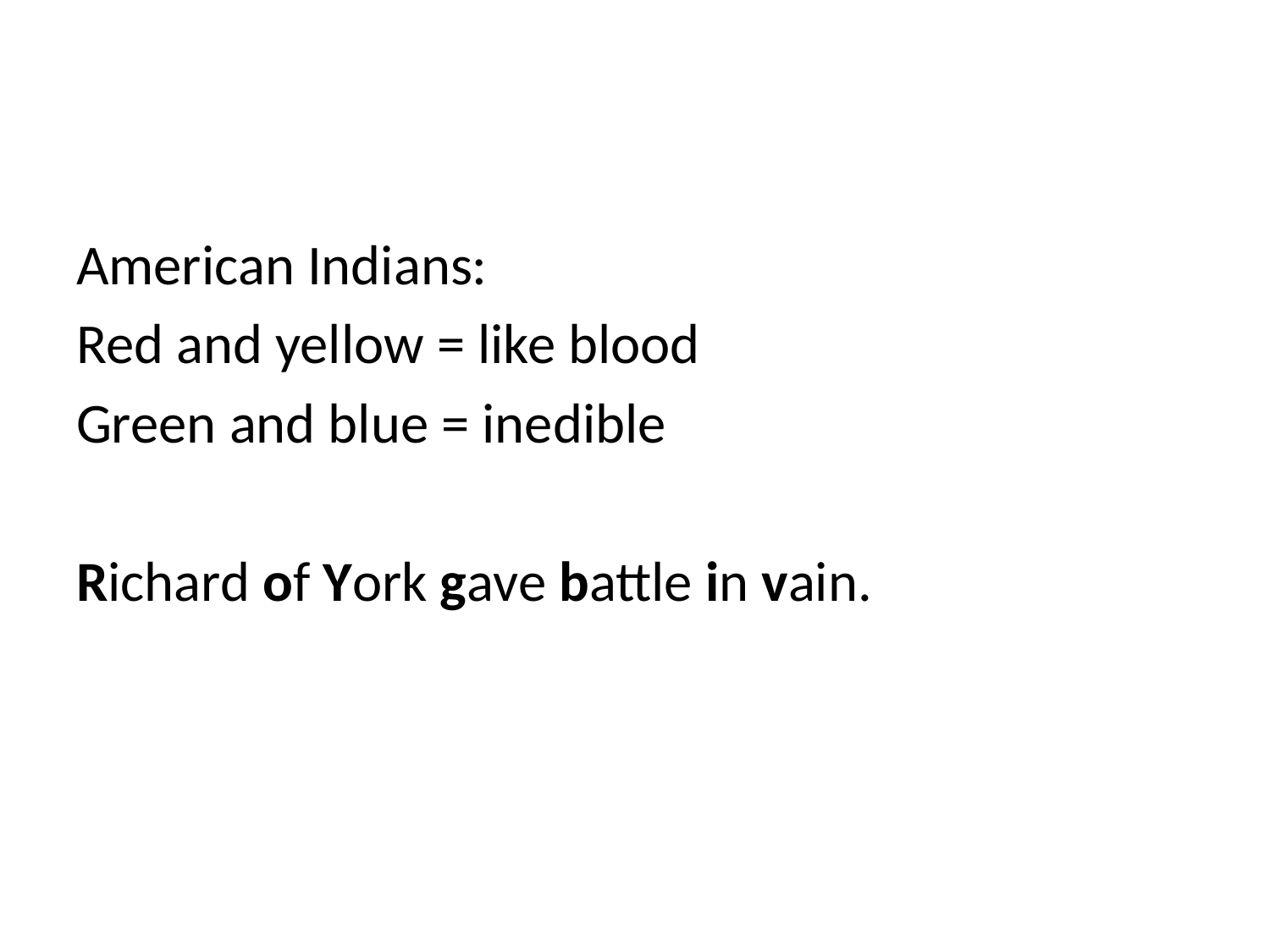

#
American Indians:
Red and yellow = like blood
Green and blue = inedible

Richard of York gave battle in vain.